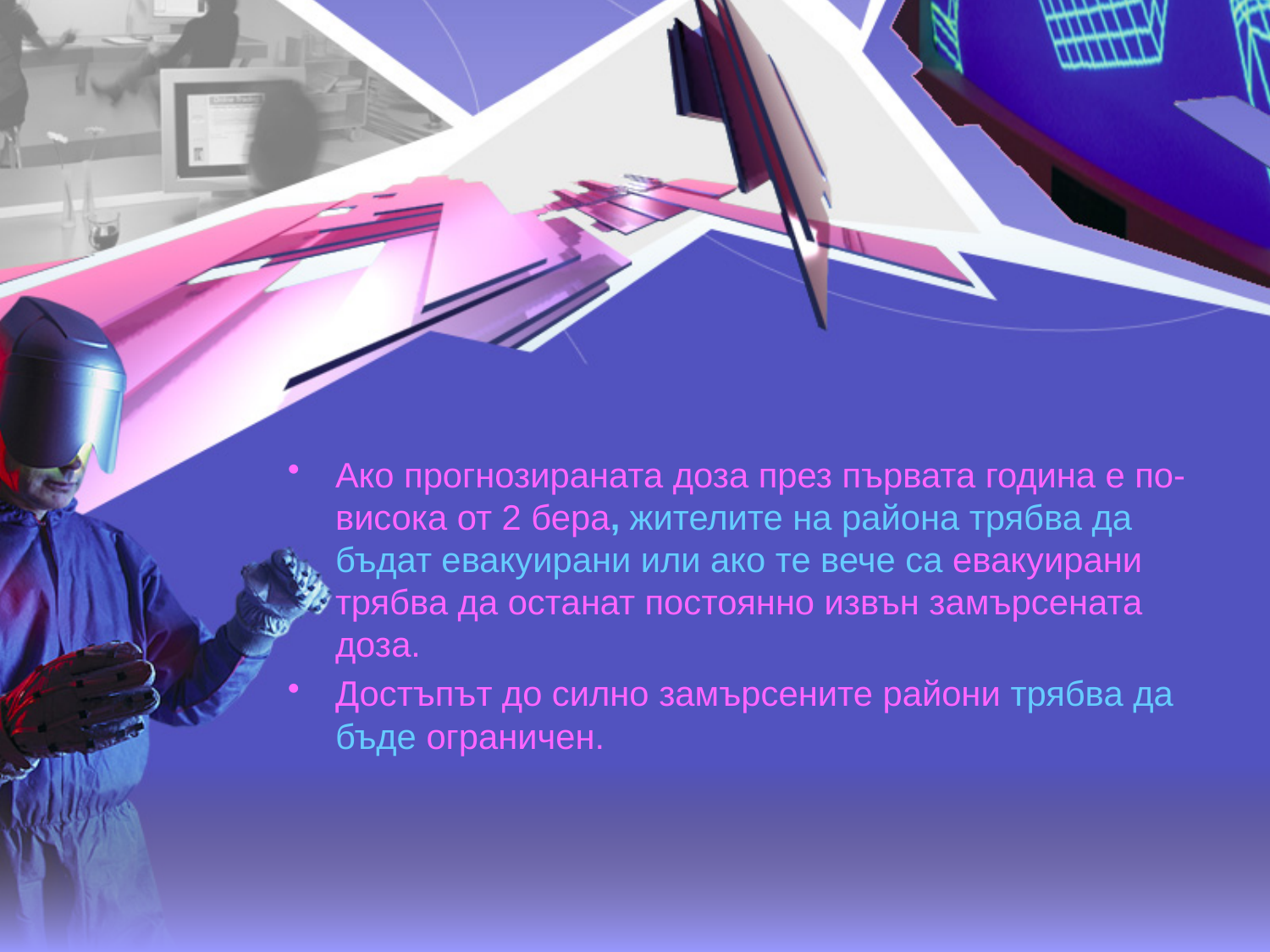

Ако прогнозираната доза през първата година е по-висока от 2 бера, жителите на района трябва да бъдат евакуирани или ако те вече са евакуирани трябва да останат постоянно извън замърсената доза.
Достъпът до силно замърсените райони трябва да бъде ограничен.